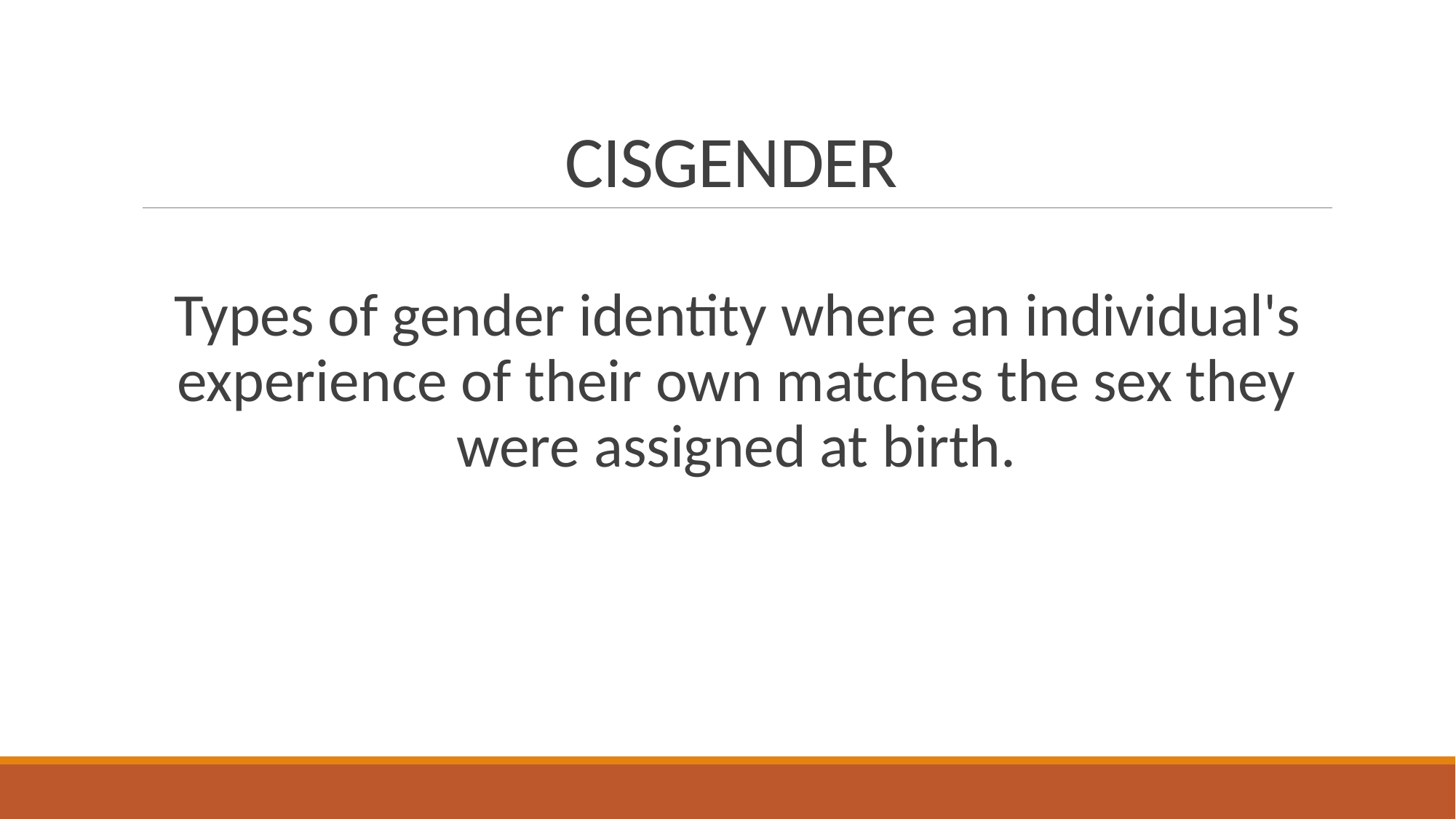

# CISGENDER

Types of gender identity where an individual's experience of their own matches the sex they were assigned at birth.